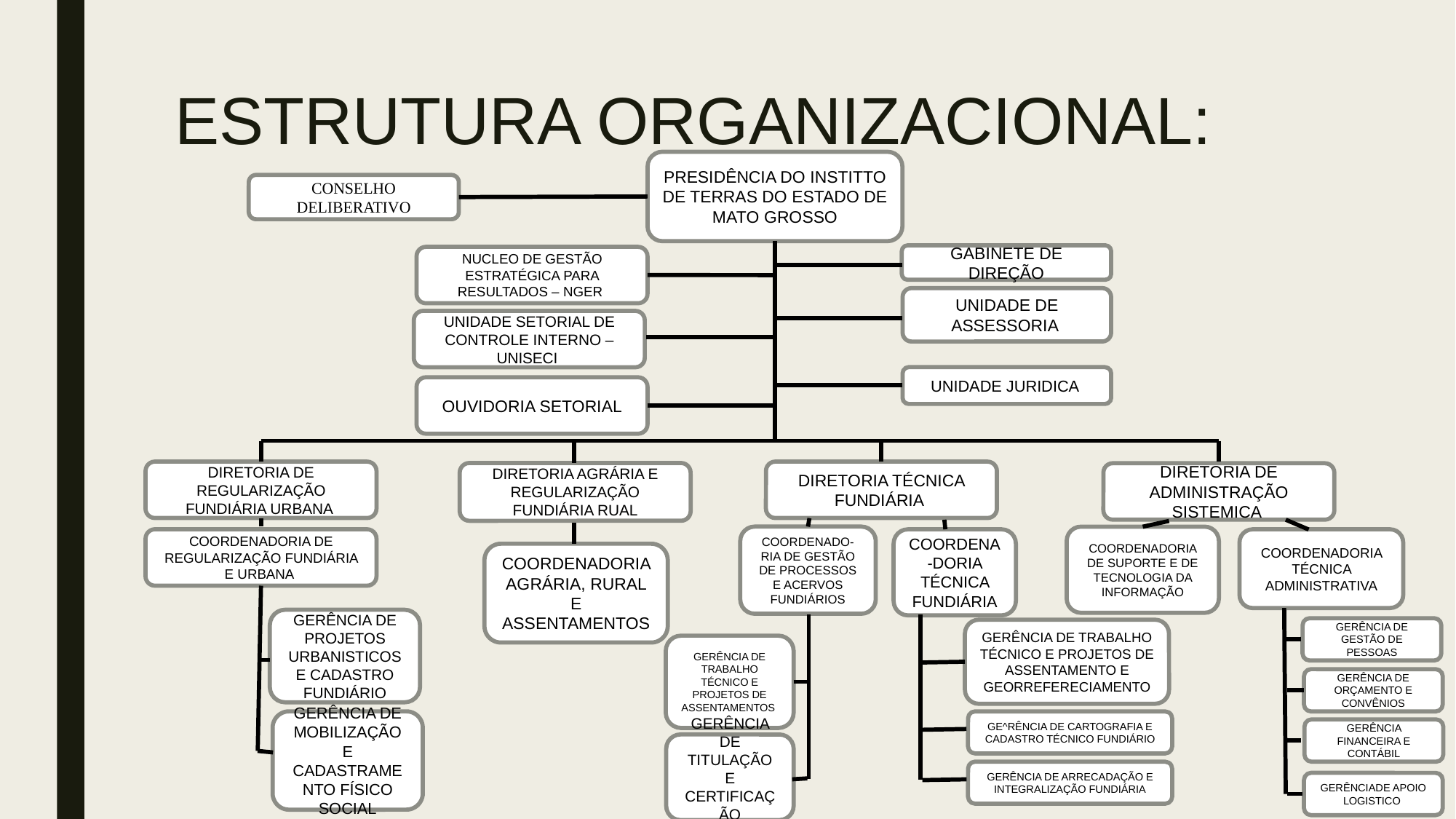

# ESTRUTURA ORGANIZACIONAL:
PRESIDÊNCIA DO INSTITTO DE TERRAS DO ESTADO DE MATO GROSSO
CONSELHO DELIBERATIVO
GABINETE DE DIREÇÃO
NUCLEO DE GESTÃO ESTRATÉGICA PARA RESULTADOS – NGER
UNIDADE DE ASSESSORIA
UNIDADE SETORIAL DE CONTROLE INTERNO – UNISECI
UNIDADE JURIDICA
OUVIDORIA SETORIAL
DIRETORIA TÉCNICA FUNDIÁRIA
DIRETORIA DE REGULARIZAÇÃO FUNDIÁRIA URBANA
DIRETORIA AGRÁRIA E REGULARIZAÇÃO FUNDIÁRIA RUAL
DIRETORIA DE ADMINISTRAÇÃO SISTEMICA
COORDENADO- RIA DE GESTÃO DE PROCESSOS E ACERVOS FUNDIÁRIOS
COORDENADORIA DE SUPORTE E DE TECNOLOGIA DA INFORMAÇÃO
COORDENADORIA DE REGULARIZAÇÃO FUNDIÁRIA E URBANA
COORDENA-DORIA TÉCNICA FUNDIÁRIA
COORDENADORIA TÉCNICA ADMINISTRATIVA
COORDENADORIA AGRÁRIA, RURAL E ASSENTAMENTOS
GERÊNCIA DE PROJETOS URBANISTICOS E CADASTRO FUNDIÁRIO
GERÊNCIA DE GESTÃO DE PESSOAS
GERÊNCIA DE TRABALHO TÉCNICO E PROJETOS DE ASSENTAMENTO E GEORREFERECIAMENTO
GERÊNCIA DE TRABALHO TÉCNICO E PROJETOS DE ASSENTAMENTOS
GERÊNCIA DE ORÇAMENTO E CONVÊNIOS
GERÊNCIA DE MOBILIZAÇÃO E CADASTRAMENTO FÍSICO SOCIAL
GE^RÊNCIA DE CARTOGRAFIA E CADASTRO TÉCNICO FUNDIÁRIO
GERÊNCIA FINANCEIRA E CONTÁBIL
GERÊNCIA DE TITULAÇÃO E CERTIFICAÇÃO FUNDIÁRIA
GERÊNCIA DE ARRECADAÇÃO E INTEGRALIZAÇÃO FUNDIÁRIA
GERÊNCIADE APOIO LOGISTICO